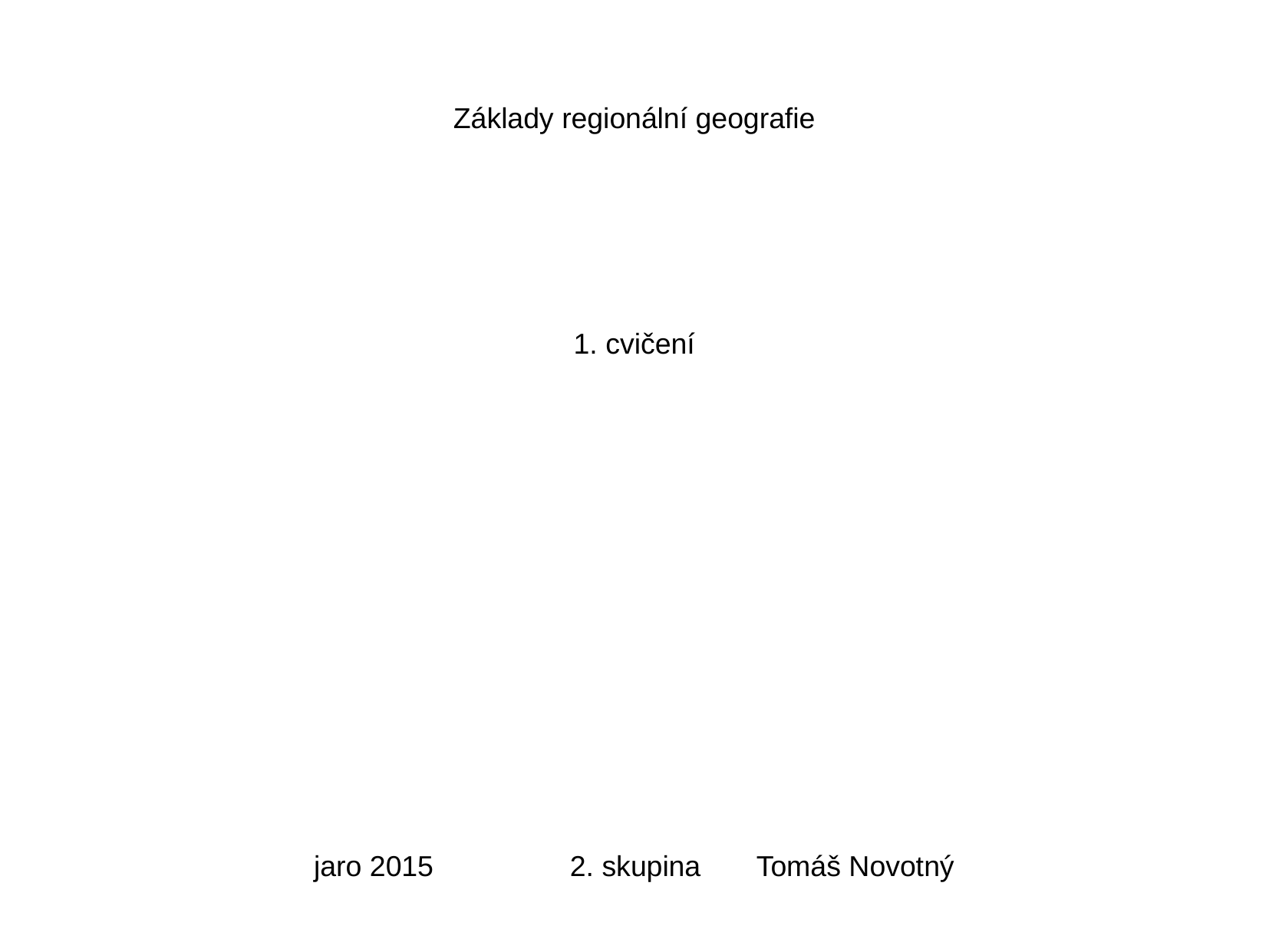

Základy regionální geografie
1. cvičení
jaro 2015                 2. skupina       Tomáš Novotný